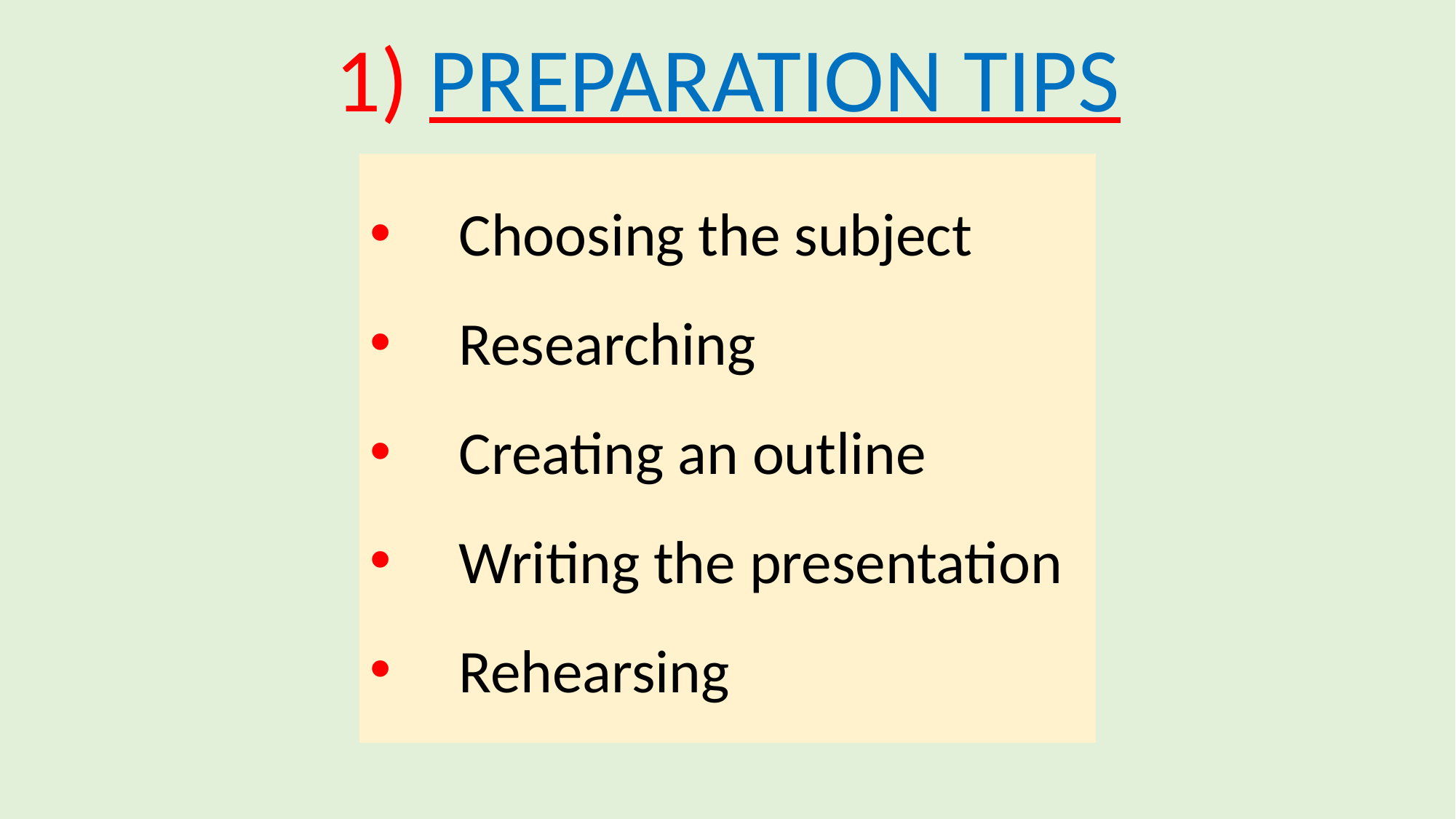

1) PREPARATION TIPS
Choosing the subject
Researching
Creating an outline
Writing the presentation
Rehearsing